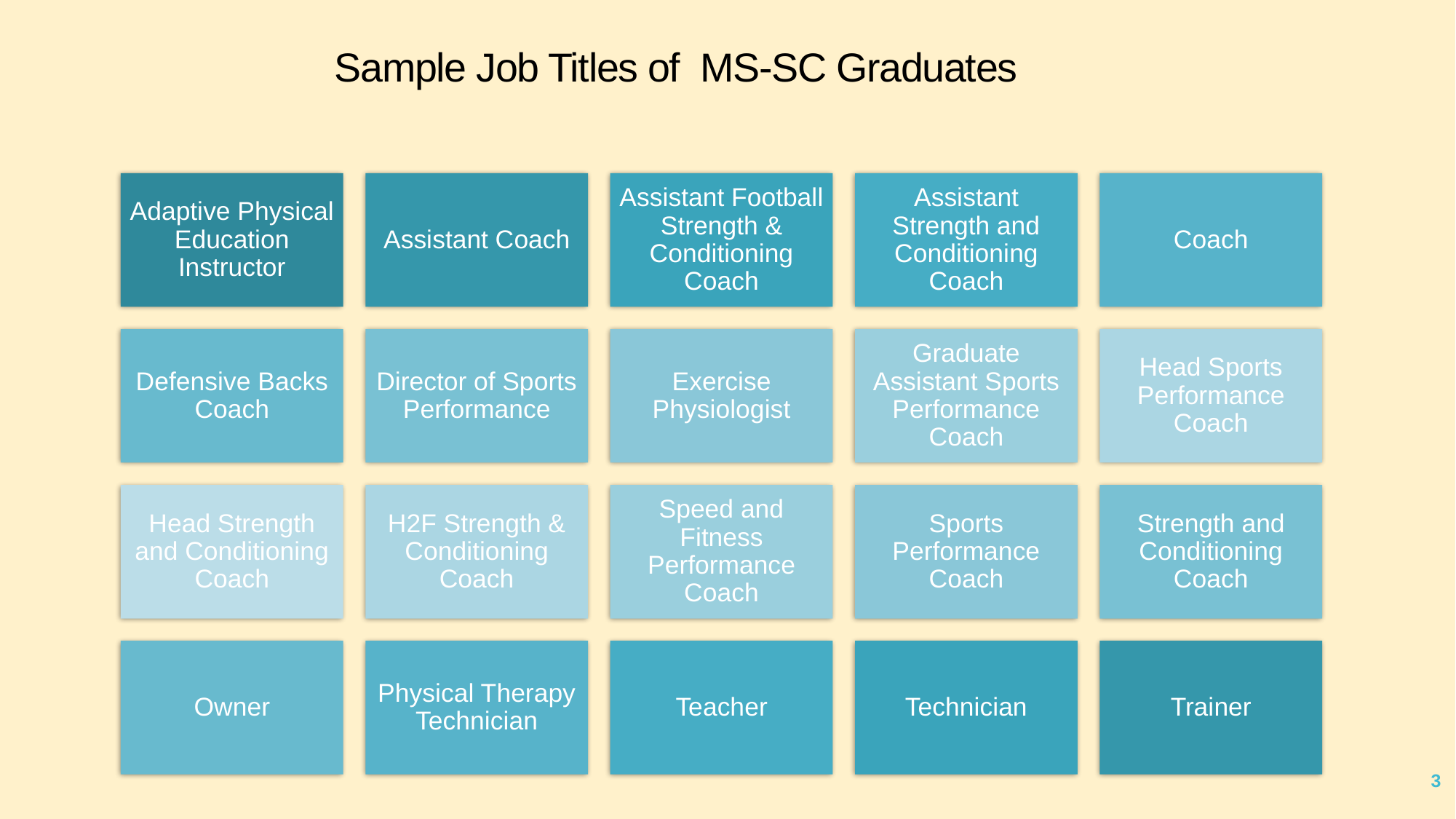

Sample Job Titles of  MS-SC Graduates
Adaptive Physical Education Instructor
Assistant Coach
Assistant Football Strength & Conditioning Coach
Assistant Strength and Conditioning Coach
Coach
Defensive Backs Coach
Director of Sports Performance
Exercise Physiologist
Graduate Assistant Sports Performance Coach
Head Sports Performance Coach
Head Strength and Conditioning Coach
H2F Strength & Conditioning Coach
Speed and Fitness Performance Coach
Sports Performance Coach
Strength and Conditioning Coach
Owner
Physical Therapy Technician
Teacher
Technician
Trainer
3